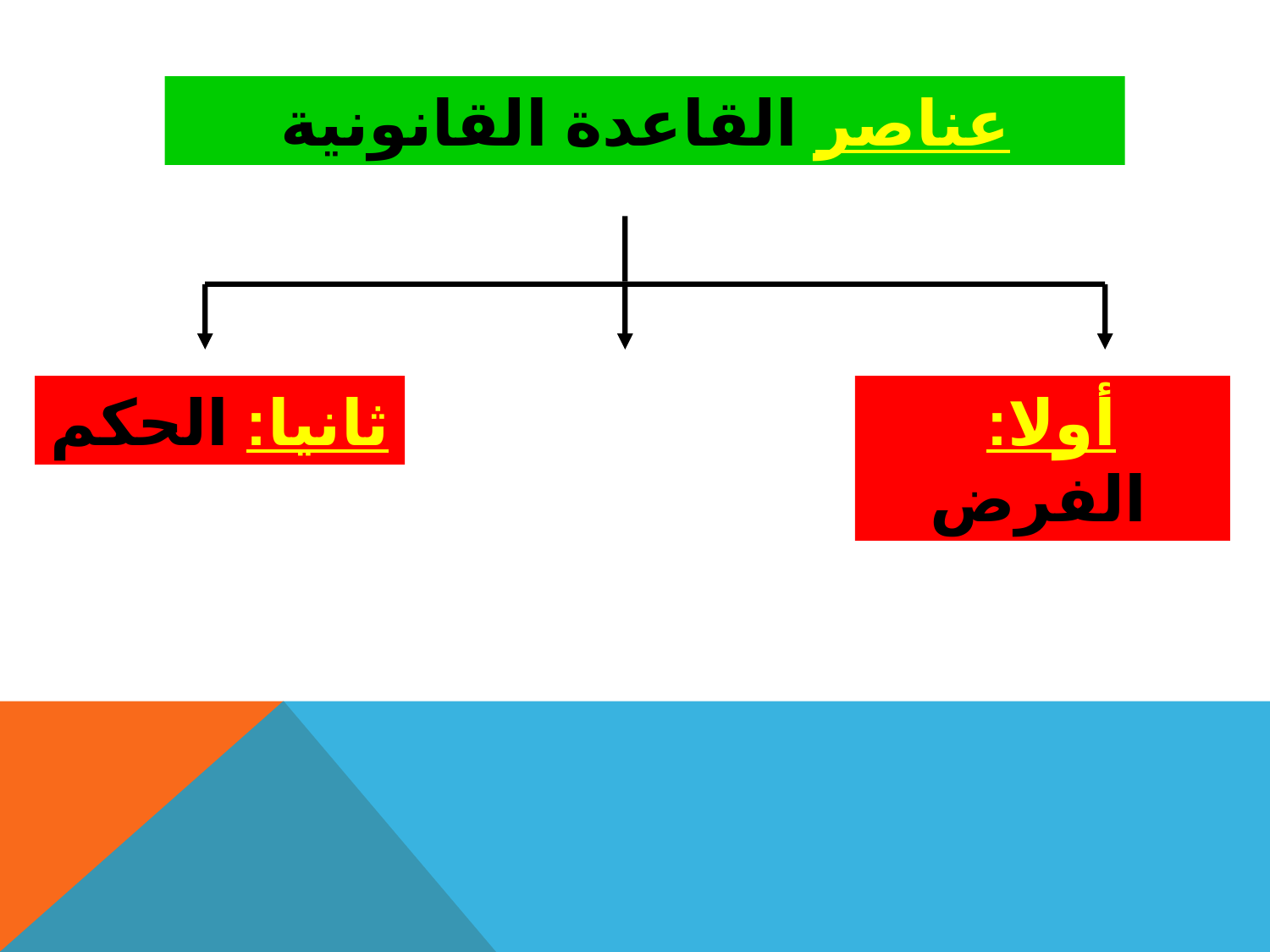

عناصر القاعدة القانونية

ثانيا: الحكم
أولا:  الفرض